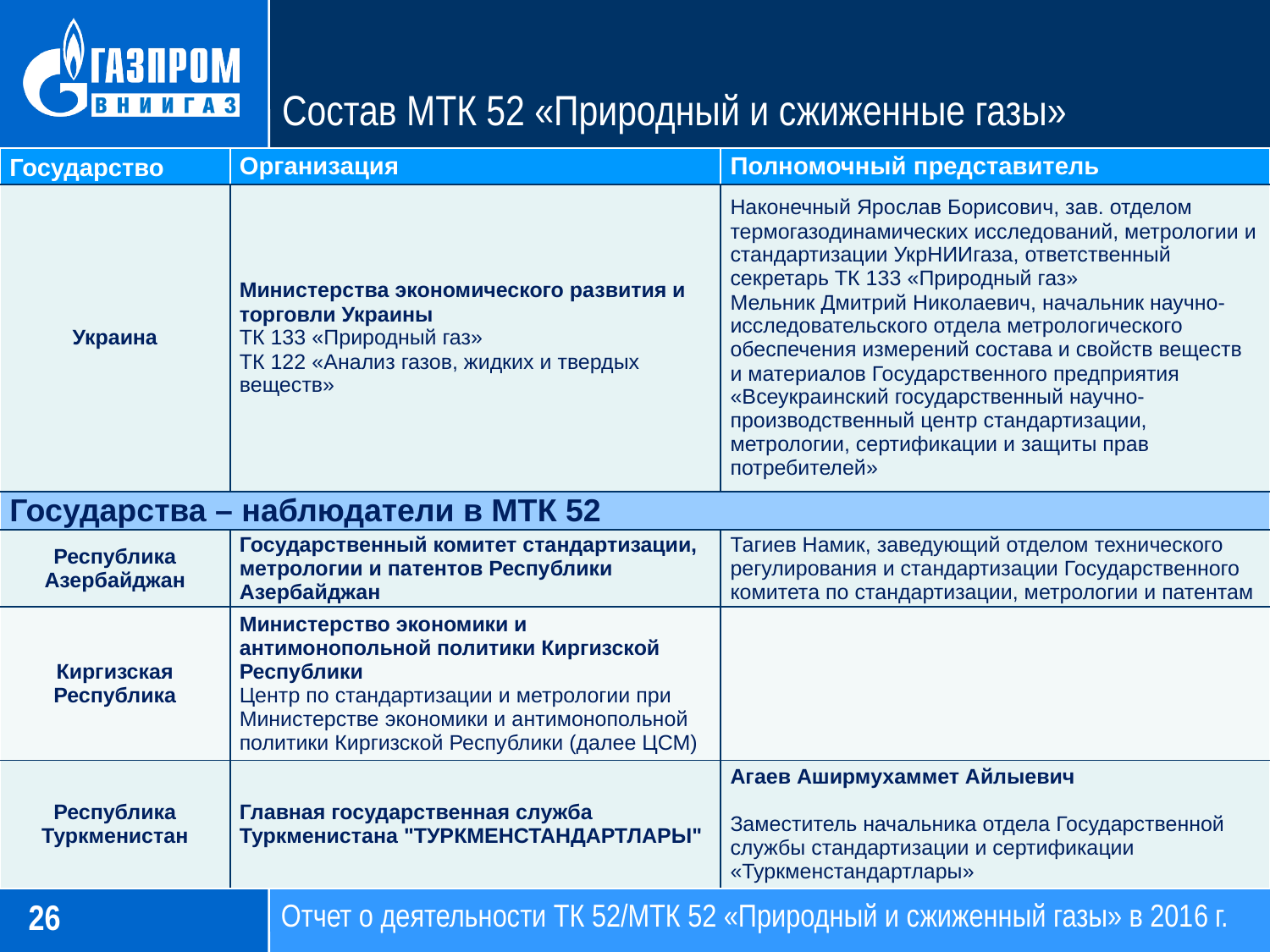

# Состав МТК 52 «Природный и сжиженные газы»
| Государство | Организация | Полномочный представитель |
| --- | --- | --- |
| Украина | Министерства экономического развития и торговли Украины ТК 133 «Природный газ» ТК 122 «Анализ газов, жидких и твердых веществ» | Наконечный Ярослав Борисович, зав. отделом термогазодинамических исследований, метрологии и стандартизации УкрНИИгаза, ответственный секретарь ТК 133 «Природный газ» Мельник Дмитрий Николаевич, начальник научно-исследовательского отдела метрологического обеспечения измерений состава и свойств веществ и материалов Государственного предприятия «Всеукраинский государственный научно-производственный центр стандартизации, метрологии, сертификации и защиты прав потребителей» |
| Государства – наблюдатели в МТК 52 |  |  |
| Республика Азербайджан | Государственный комитет стандартизации, метрологии и патентов Республики Азербайджан | Тагиев Намик, заведующий отделом технического регулирования и стандартизации Государственного комитета по стандартизации, метрологии и патентам |
| Киргизская Республика | Министерство экономики и антимонопольной политики Киргизской Республики Центр по стандартизации и метрологии при Министерстве экономики и антимонопольной политики Киргизской Республики (далее ЦСМ) |  |
| Республика Туркменистан | Главная государственная служба Туркменистана "ТУРКМЕНСТАНДАРТЛАРЫ" | Агаев Аширмухаммет Айлыевич Заместитель начальника отдела Государственной службы стандартизации и сертификации «Туркменстандартлары» |
Отчет о деятельности ТК 52/МТК 52 «Природный и сжиженный газы» в 2016 г.
26